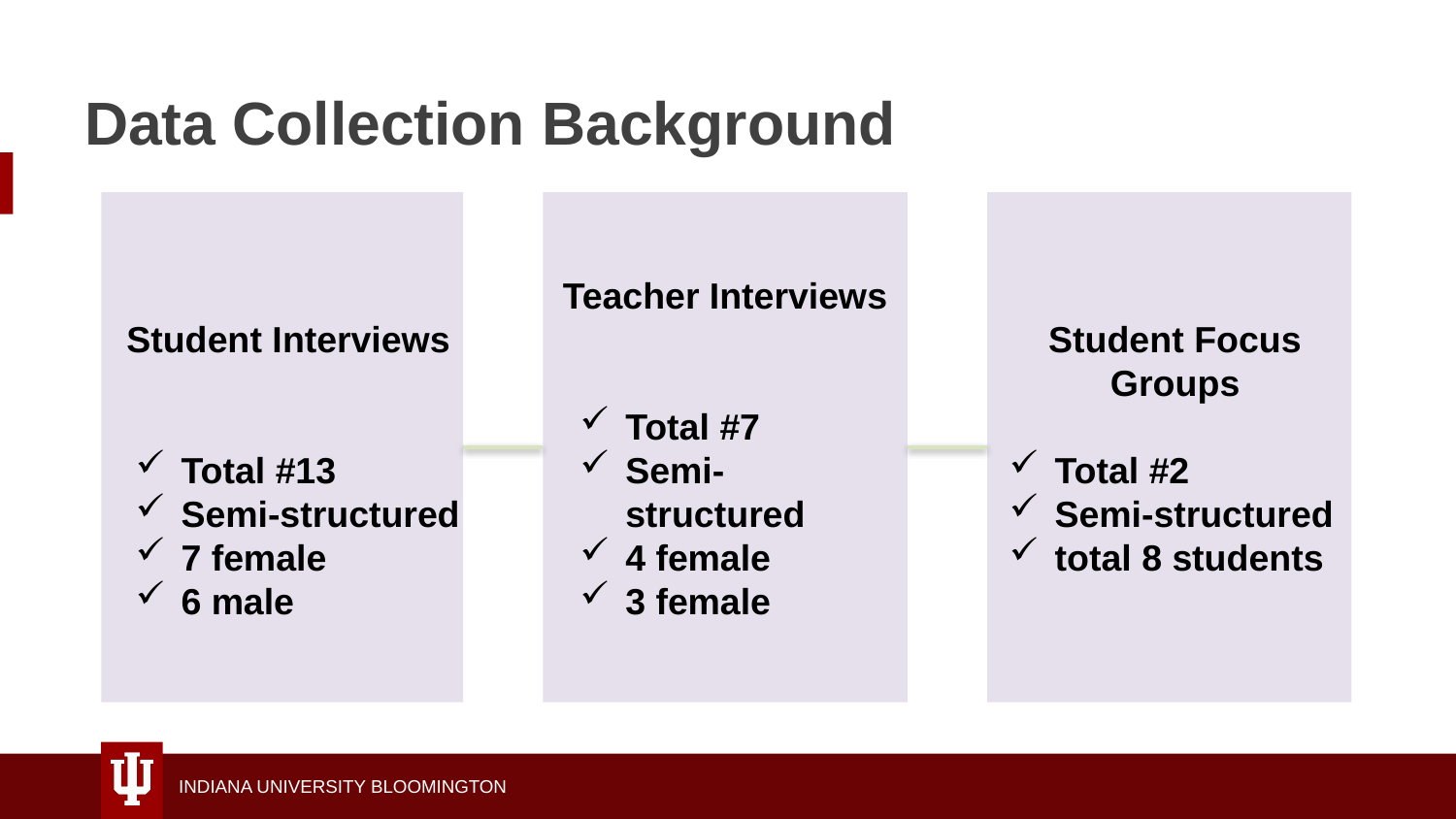

# Data Collection Background

Student Interviews

Total #13
Semi-structured
7 female
6 male

Teacher Interviews

Total #7
Semi-structured
4 female
3 female

Student Focus Groups

Total #2
Semi-structured
total 8 students